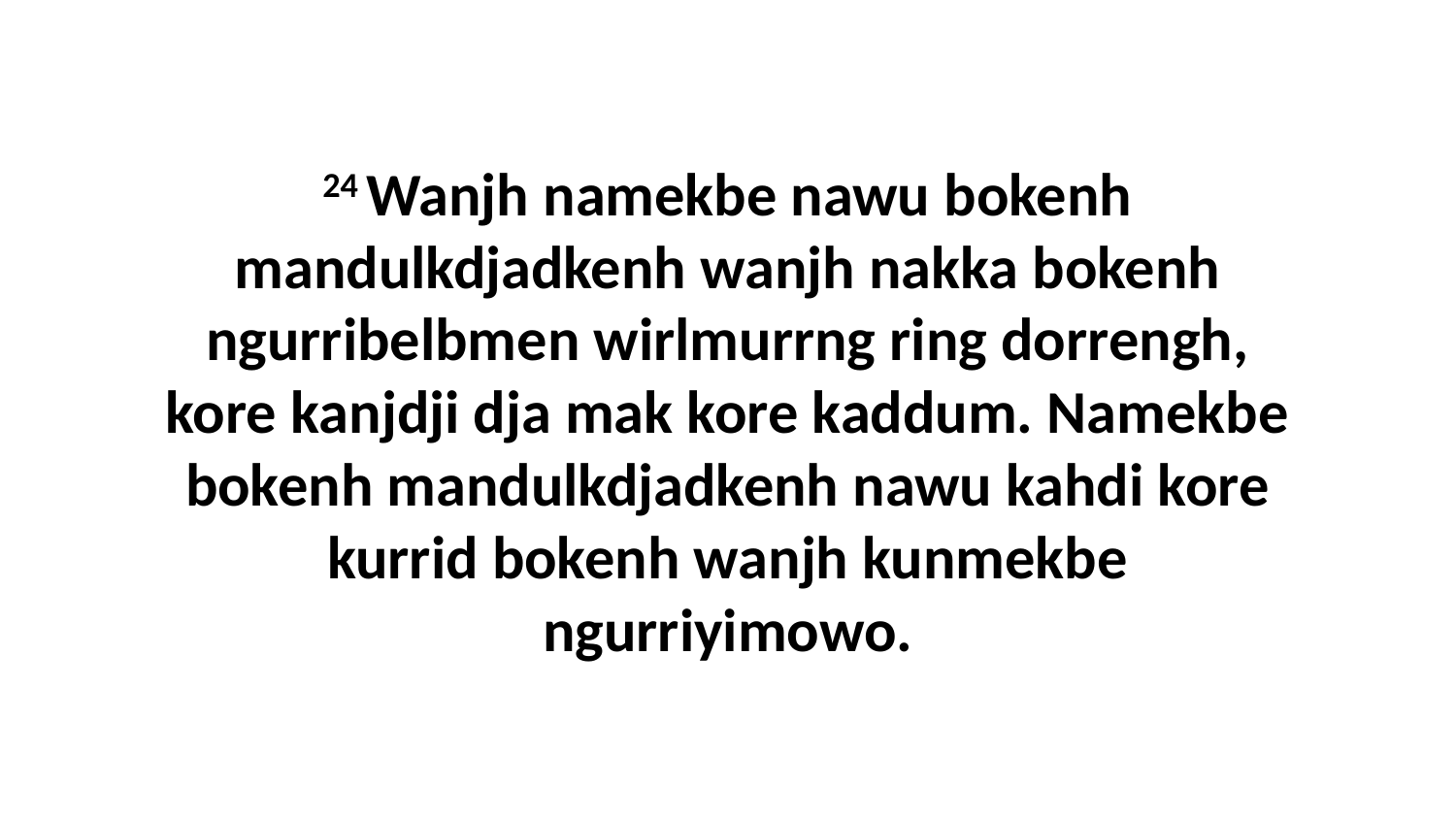

24 Wanjh namekbe nawu bokenh mandulkdjadkenh wanjh nakka bokenh ngurribelbmen wirlmurrng ring dorrengh, kore kanjdji dja mak kore kaddum. Namekbe bokenh mandulkdjadkenh nawu kahdi kore kurrid bokenh wanjh kunmekbe ngurriyimowo.